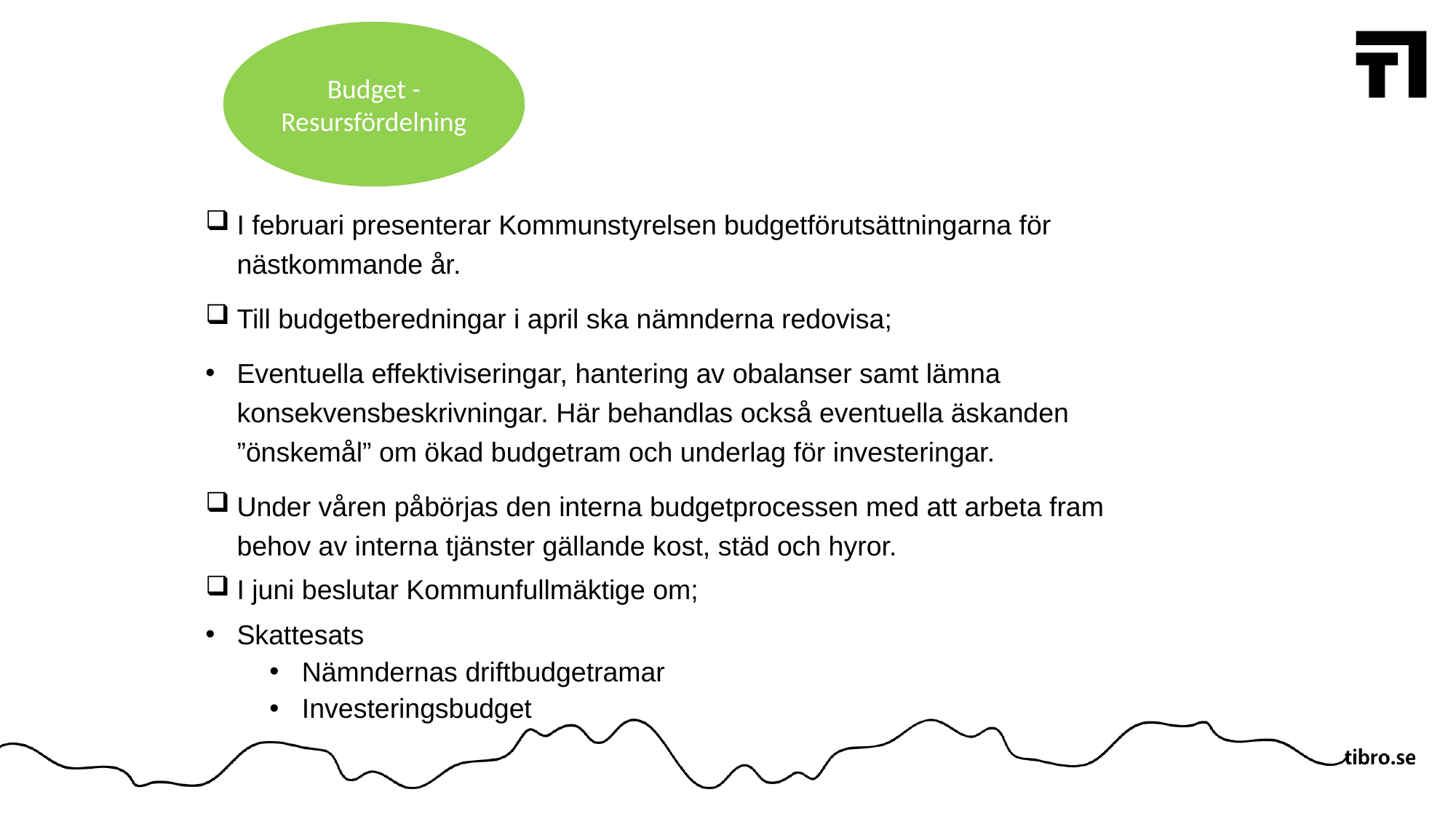

Budget - Resursfördelning
I februari presenterar Kommunstyrelsen budgetförutsättningarna för nästkommande år.
Till budgetberedningar i april ska nämnderna redovisa;
Eventuella effektiviseringar, hantering av obalanser samt lämna konsekvensbeskrivningar. Här behandlas också eventuella äskanden ”önskemål” om ökad budgetram och underlag för investeringar.
Under våren påbörjas den interna budgetprocessen med att arbeta fram behov av interna tjänster gällande kost, städ och hyror.
I juni beslutar Kommunfullmäktige om;
Skattesats
Nämndernas driftbudgetramar
Investeringsbudget